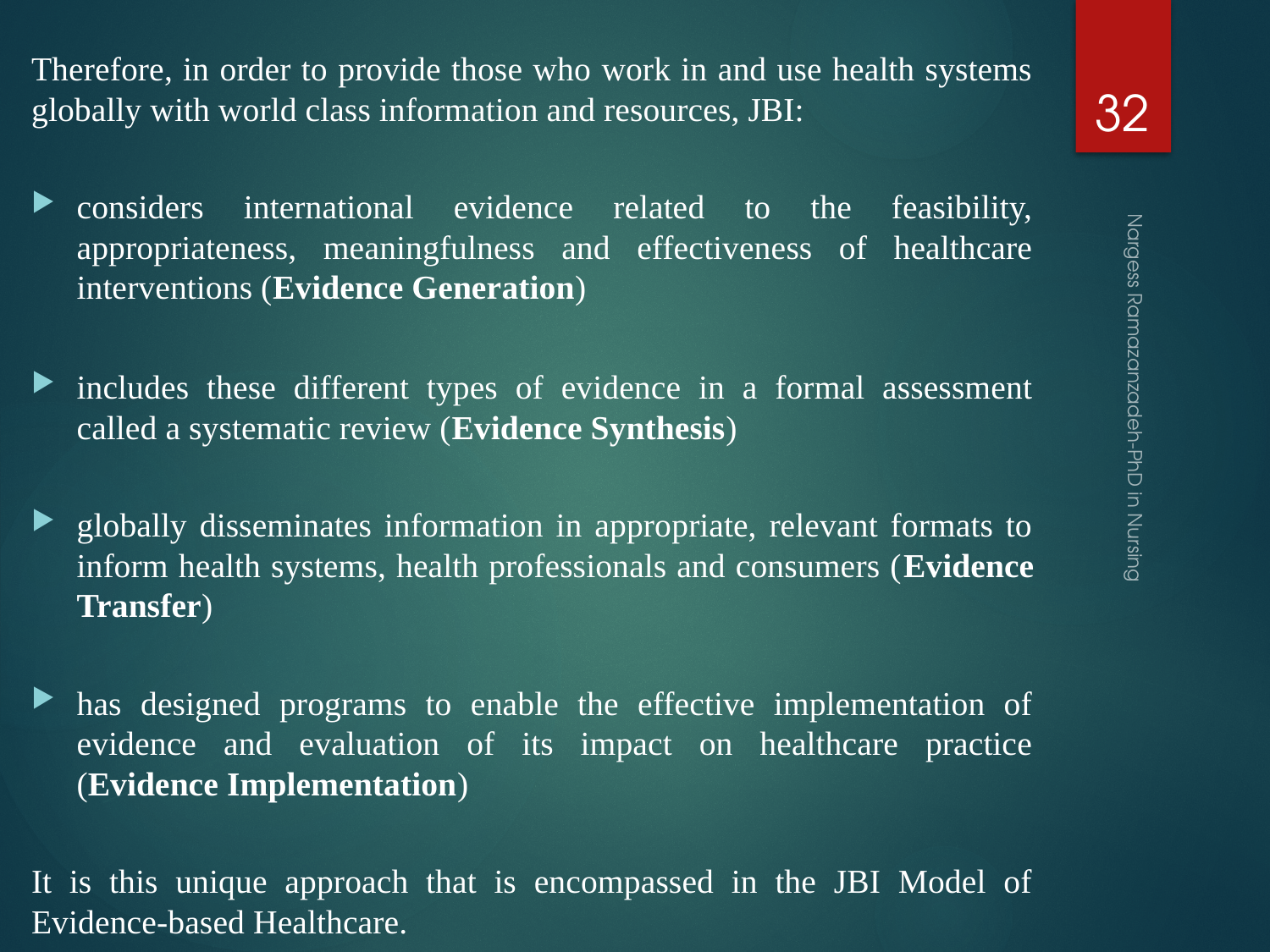

32
Therefore, in order to provide those who work in and use health systems globally with world class information and resources, JBI:

considers international evidence related to the feasibility, appropriateness, meaningfulness and effectiveness of healthcare interventions (Evidence Generation)

includes these different types of evidence in a formal assessment called a systematic review (Evidence Synthesis)

globally disseminates information in appropriate, relevant formats to inform health systems, health professionals and consumers (Evidence Transfer)

has designed programs to enable the effective implementation of evidence and evaluation of its impact on healthcare practice (Evidence Implementation)

It is this unique approach that is encompassed in the JBI Model of Evidence-based Healthcare.
Nargess Ramazanzadeh-PhD in Nursing